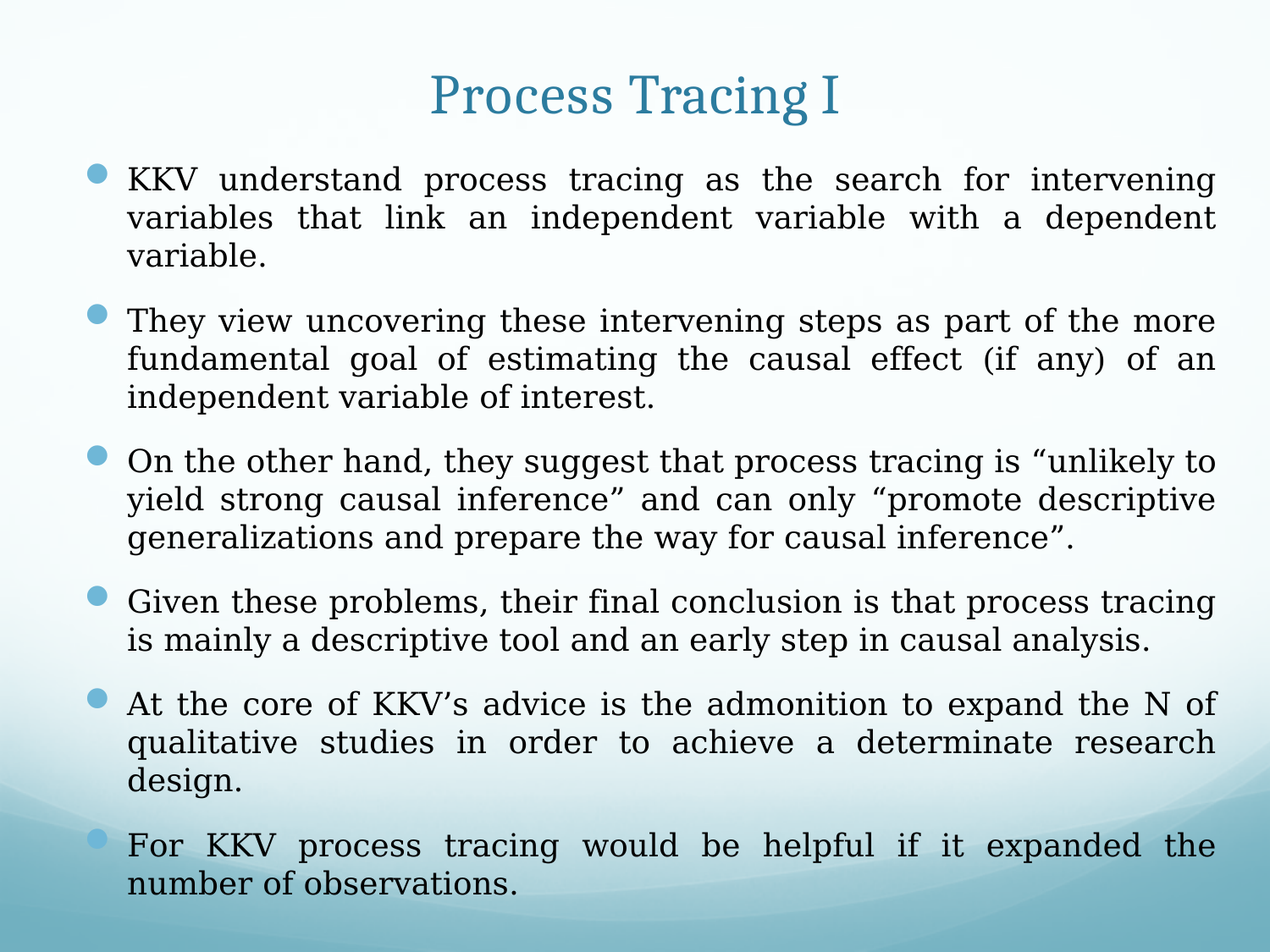

# Process Tracing I
KKV understand process tracing as the search for intervening variables that link an independent variable with a dependent variable.
They view uncovering these intervening steps as part of the more fundamental goal of estimating the causal effect (if any) of an independent variable of interest.
On the other hand, they suggest that process tracing is “unlikely to yield strong causal inference” and can only “promote descriptive generalizations and prepare the way for causal inference”.
Given these problems, their final conclusion is that process tracing is mainly a descriptive tool and an early step in causal analysis.
At the core of KKV’s advice is the admonition to expand the N of qualitative studies in order to achieve a determinate research design.
For KKV process tracing would be helpful if it expanded the number of observations.